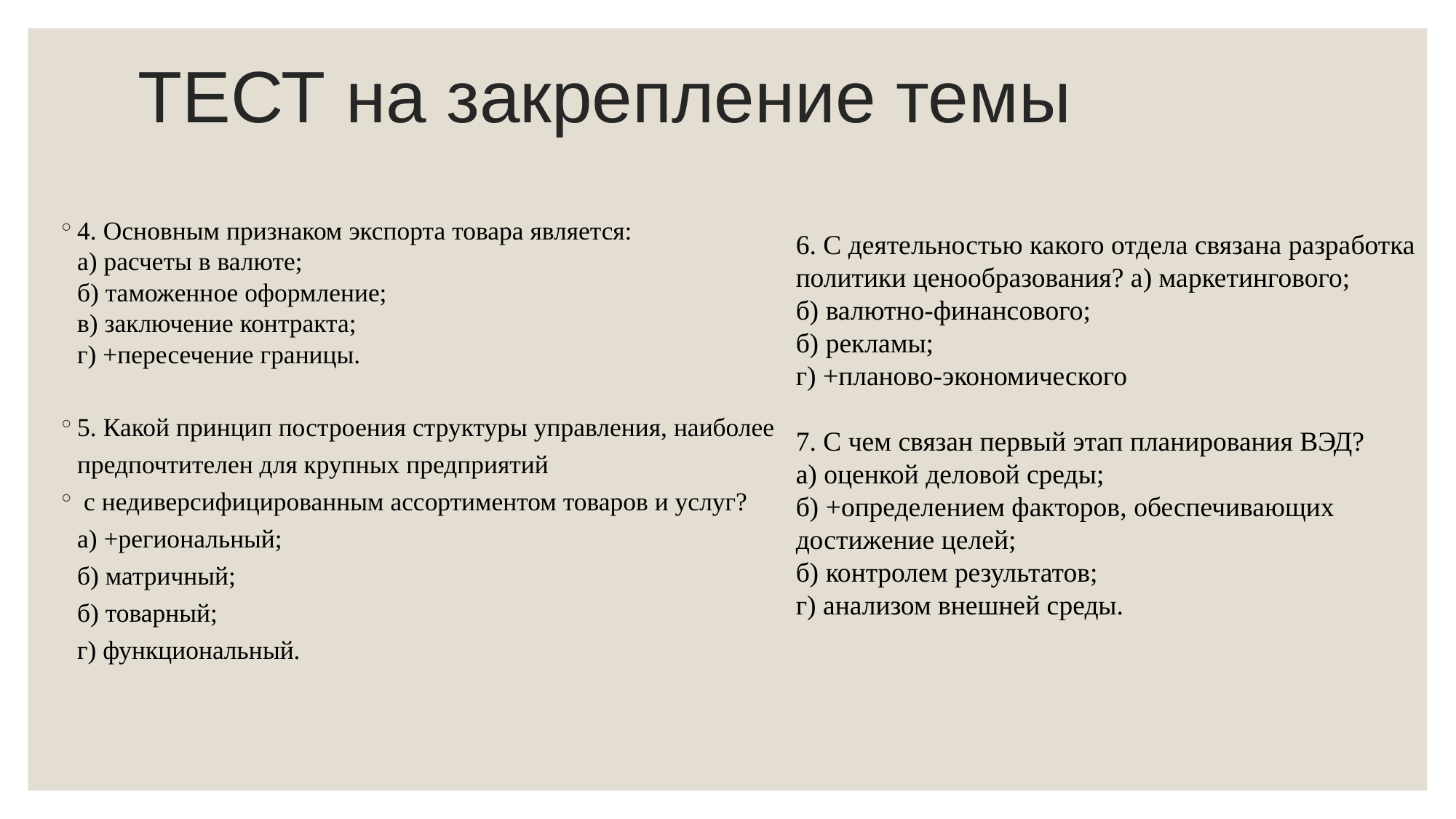

# ТЕСТ на закрепление темы
4. Основным признаком экспорта товара является:
а) расчеты в валюте;
б) таможенное оформление;
в) заключение контракта;
г) +пересечение границы.

5. Какой принцип построения структуры управления, наиболее предпочтителен для крупных предприятий
 с недиверсифицированным ассортиментом товаров и услуг?
а) +региональный;
б) матричный;
б) товарный;
г) функциональный.

6. С деятельностью какого отдела связана разработка политики ценообразования? а) маркетингового;
б) валютно-финансового;
б) рекламы;
г) +планово-экономического

7. С чем связан первый этап планирования ВЭД?
а) оценкой деловой среды;
б) +определением факторов, обеспечивающих достижение целей;
б) контролем результатов;
г) анализом внешней среды.